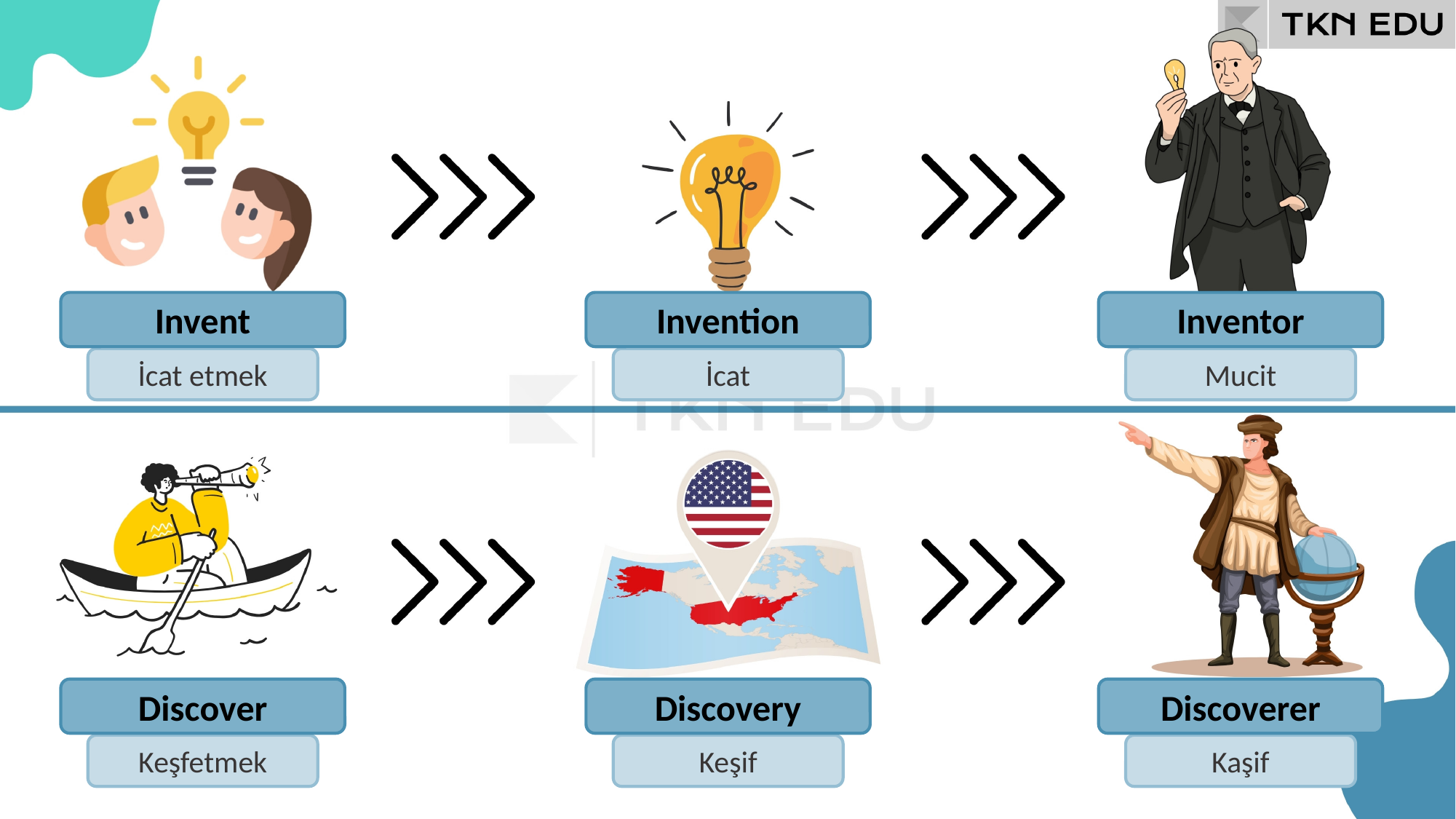

Invent
Invention
Inventor
İcat etmek
İcat
Mucit
Discover
Discovery
Discoverer
Keşfetmek
Keşif
Kaşif